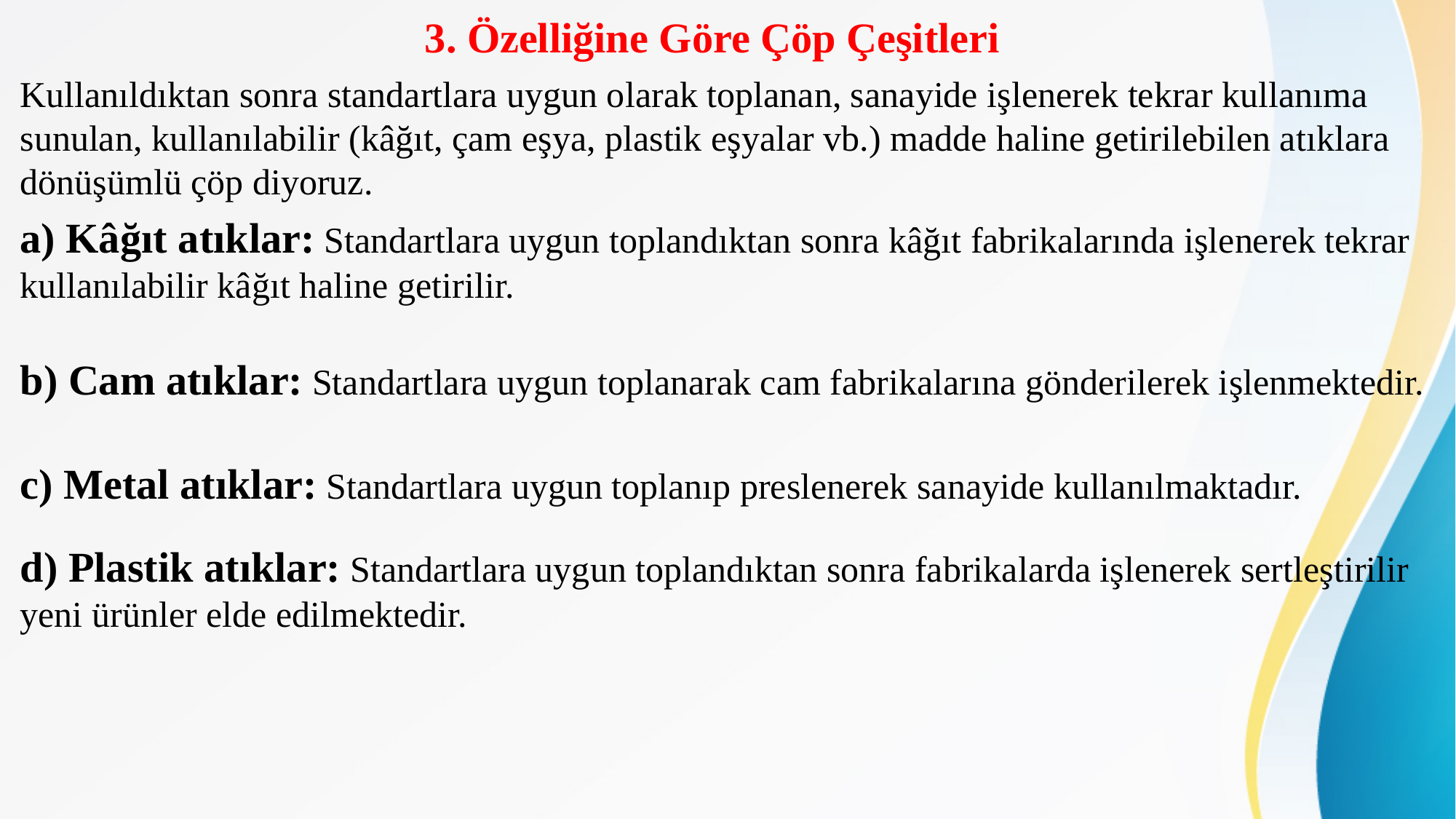

# 3. Özelliğine Göre Çöp Çeşitleri
Kullanıldıktan sonra standartlara uygun olarak toplanan, sanayide işlenerek tekrar kullanıma sunulan, kullanılabilir (kâğıt, çam eşya, plastik eşyalar vb.) madde haline getirilebilen atıklara dönüşümlü çöp diyoruz.
a) Kâğıt atıklar: Standartlara uygun toplandıktan sonra kâğıt fabrikalarında işlenerek tekrar kullanılabilir kâğıt haline getirilir.

b) Cam atıklar: Standartlara uygun toplanarak cam fabrikalarına gönderilerek işlenmektedir.

c) Metal atıklar: Standartlara uygun toplanıp preslenerek sanayide kullanılmaktadır.

d) Plastik atıklar: Standartlara uygun toplandıktan sonra fabrikalarda işlenerek sertleştirilir yeni ürünler elde edilmektedir.